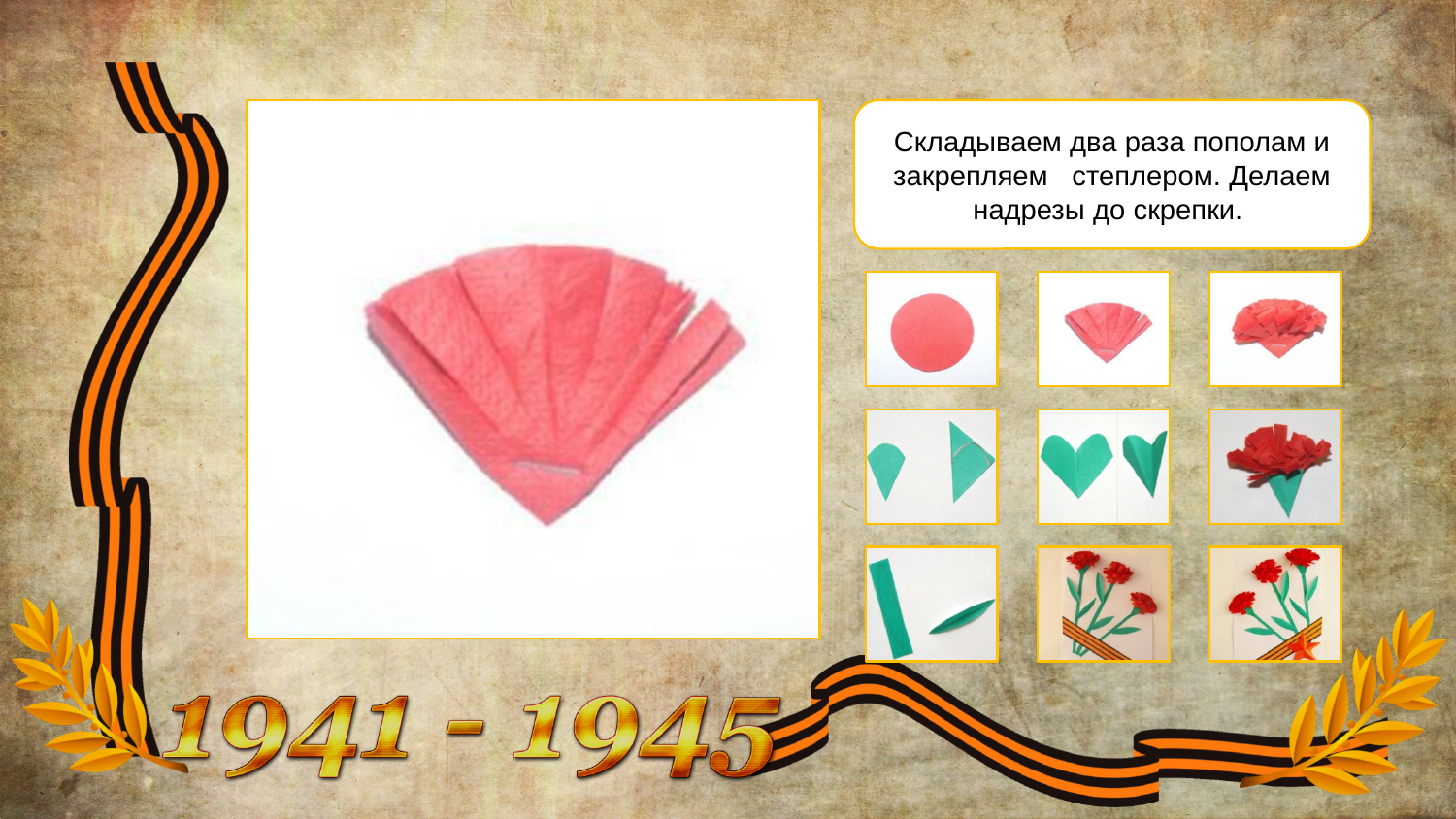

Складываем два раза пополам и закрепляем   степлером. Делаем надрезы до скрепки.